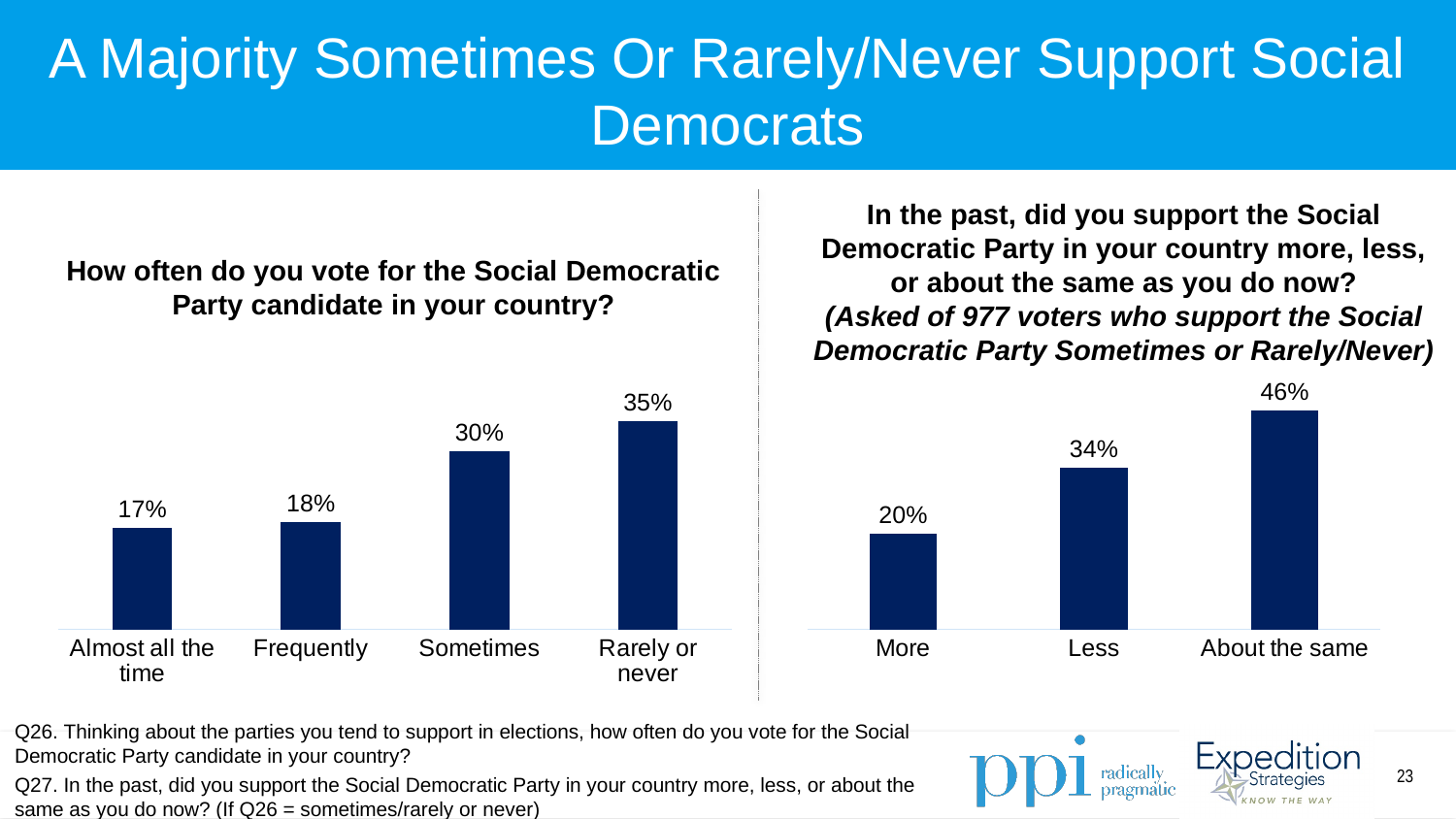

A Majority Sometimes Or Rarely/Never Support Social Democrats
In the past, did you support the Social Democratic Party in your country more, less, or about the same as you do now?
(Asked of 977 voters who support the Social Democratic Party Sometimes or Rarely/Never)
How often do you vote for the Social Democratic Party candidate in your country?

### Chart

| Category | Column1 |
|---|---|
| More | 0.2 |
| Less | 0.34 |
| About the same | 0.46 |

### Chart

| Category |  |
|---|---|
| Almost all the time | 0.17 |
| Frequently | 0.18 |
| Sometimes | 0.3 |
| Rarely or never | 0.35 |
Q26. Thinking about the parties you tend to support in elections, how often do you vote for the Social Democratic Party candidate in your country?
Q27. In the past, did you support the Social Democratic Party in your country more, less, or about the same as you do now? (If Q26 = sometimes/rarely or never)